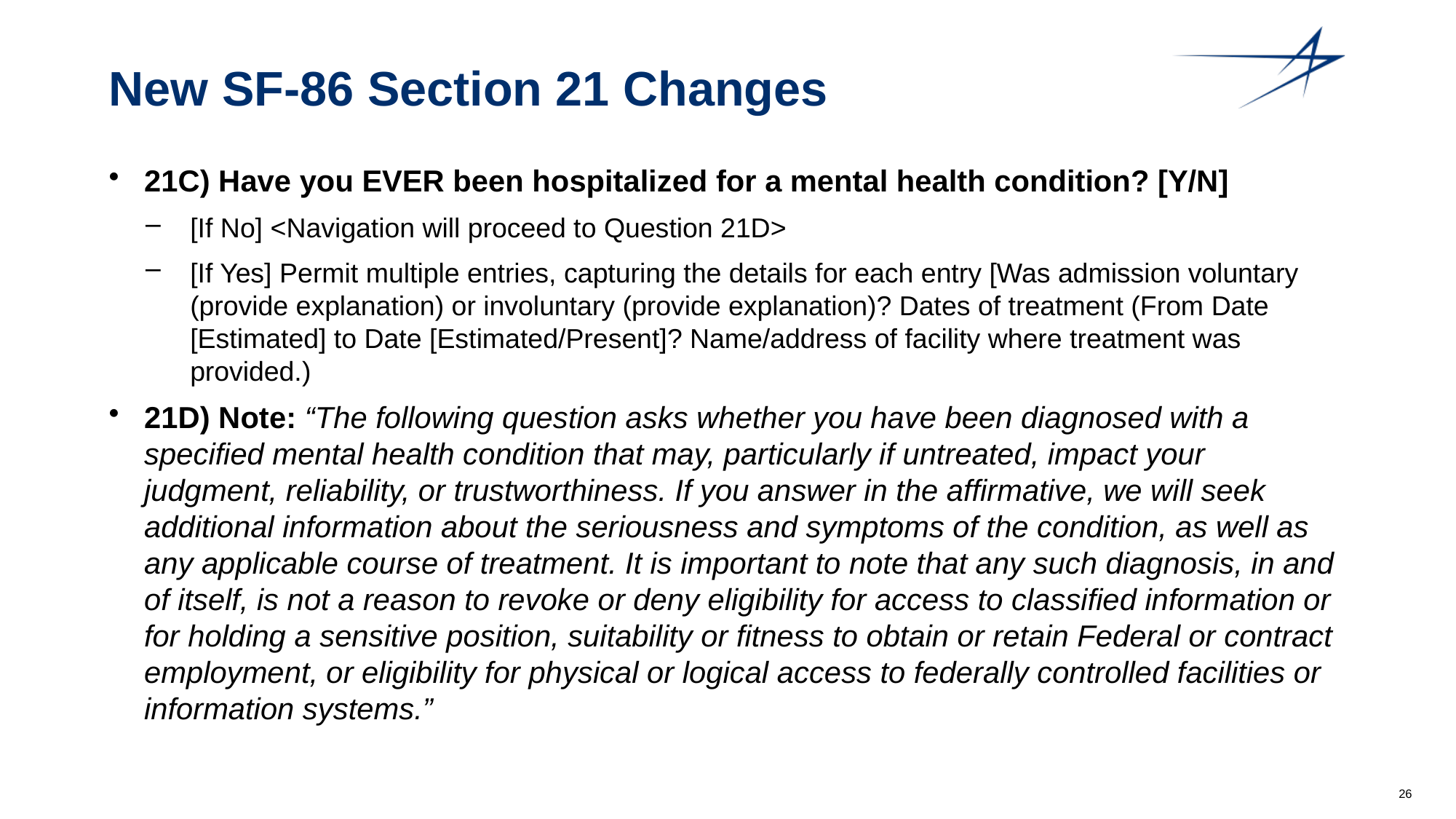

# New SF-86 Section 21 Changes
21C) Have you EVER been hospitalized for a mental health condition? [Y/N]
[If No] <Navigation will proceed to Question 21D>
[If Yes] Permit multiple entries, capturing the details for each entry [Was admission voluntary (provide explanation) or involuntary (provide explanation)? Dates of treatment (From Date [Estimated] to Date [Estimated/Present]? Name/address of facility where treatment was provided.)
21D) Note: “The following question asks whether you have been diagnosed with a specified mental health condition that may, particularly if untreated, impact your judgment, reliability, or trustworthiness. If you answer in the affirmative, we will seek additional information about the seriousness and symptoms of the condition, as well as any applicable course of treatment. It is important to note that any such diagnosis, in and of itself, is not a reason to revoke or deny eligibility for access to classified information or for holding a sensitive position, suitability or fitness to obtain or retain Federal or contract employment, or eligibility for physical or logical access to federally controlled facilities or information systems.”